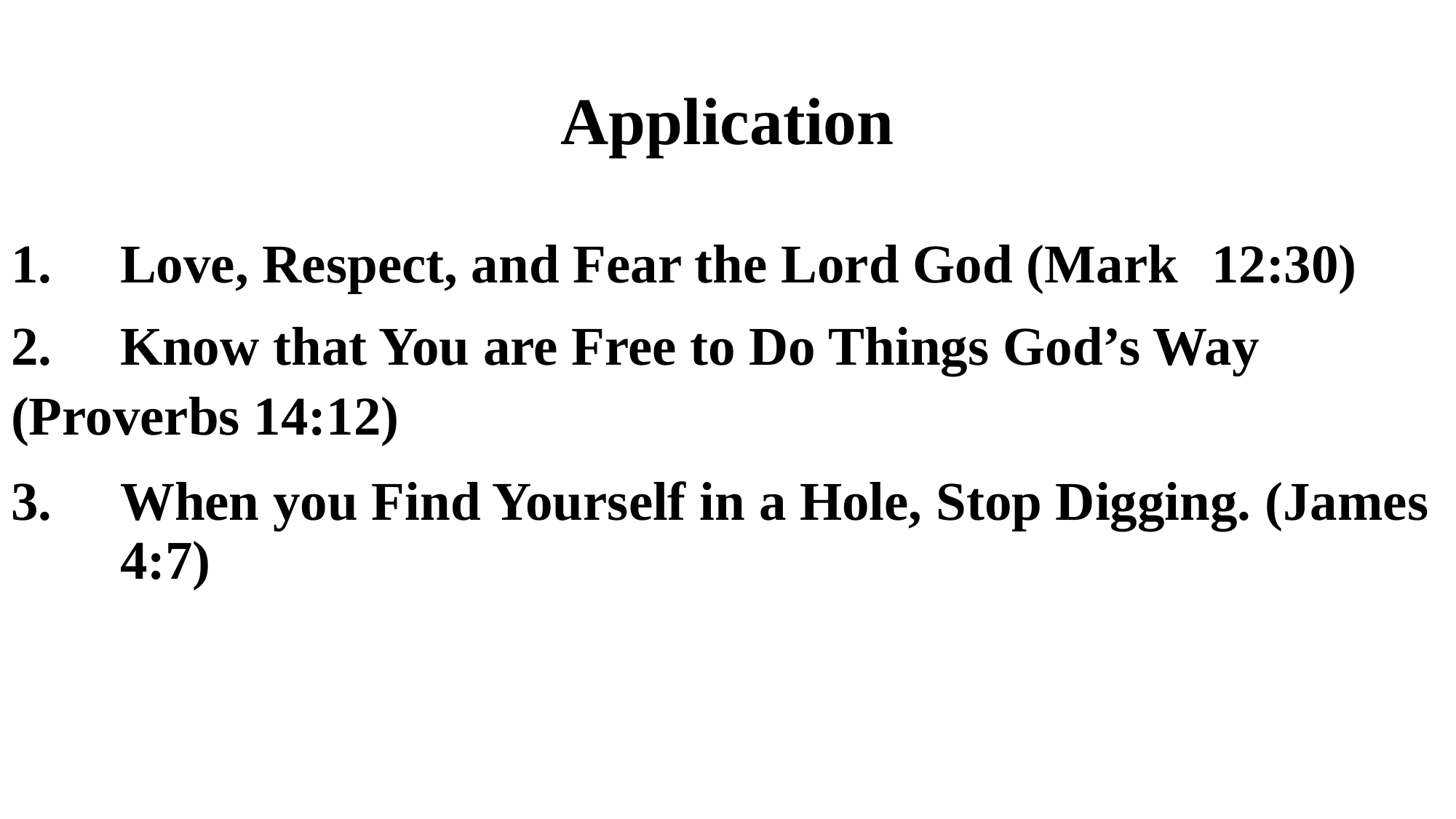

# Application
1.	Love, Respect, and Fear the Lord God (Mark 	12:30)
2.	Know that You are Free to Do Things God’s Way 	(Proverbs 14:12)
3.	When you Find Yourself in a Hole, Stop Digging. (James 	4:7)